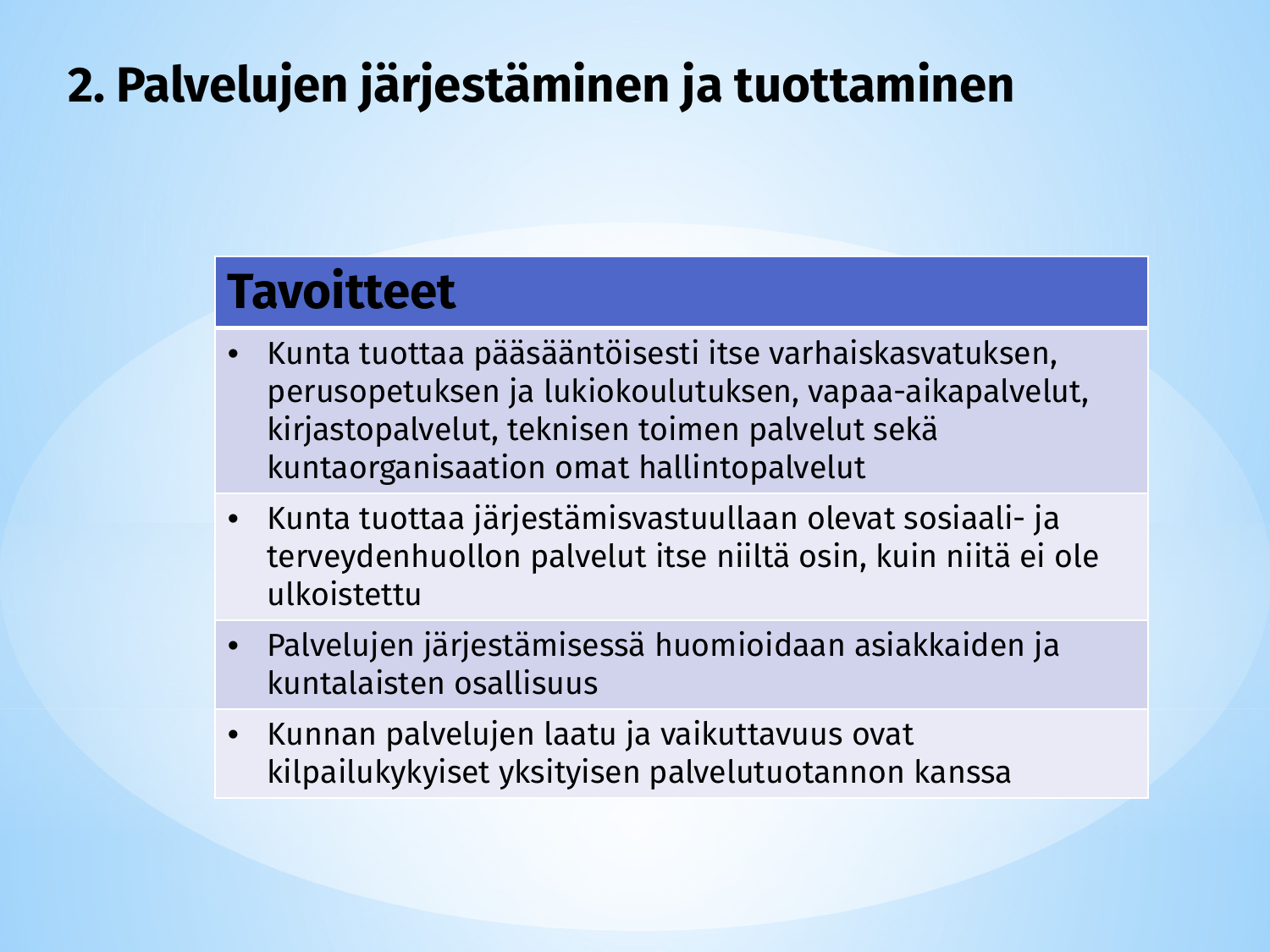

# 2. Palvelujen järjestäminen ja tuottaminen
| Tavoitteet |
| --- |
| Kunta tuottaa pääsääntöisesti itse varhaiskasvatuksen, perusopetuksen ja lukiokoulutuksen, vapaa-aikapalvelut, kirjastopalvelut, teknisen toimen palvelut sekä kuntaorganisaation omat hallintopalvelut |
| Kunta tuottaa järjestämisvastuullaan olevat sosiaali- ja terveydenhuollon palvelut itse niiltä osin, kuin niitä ei ole ulkoistettu |
| Palvelujen järjestämisessä huomioidaan asiakkaiden ja kuntalaisten osallisuus |
| Kunnan palvelujen laatu ja vaikuttavuus ovat kilpailukykyiset yksityisen palvelutuotannon kanssa |